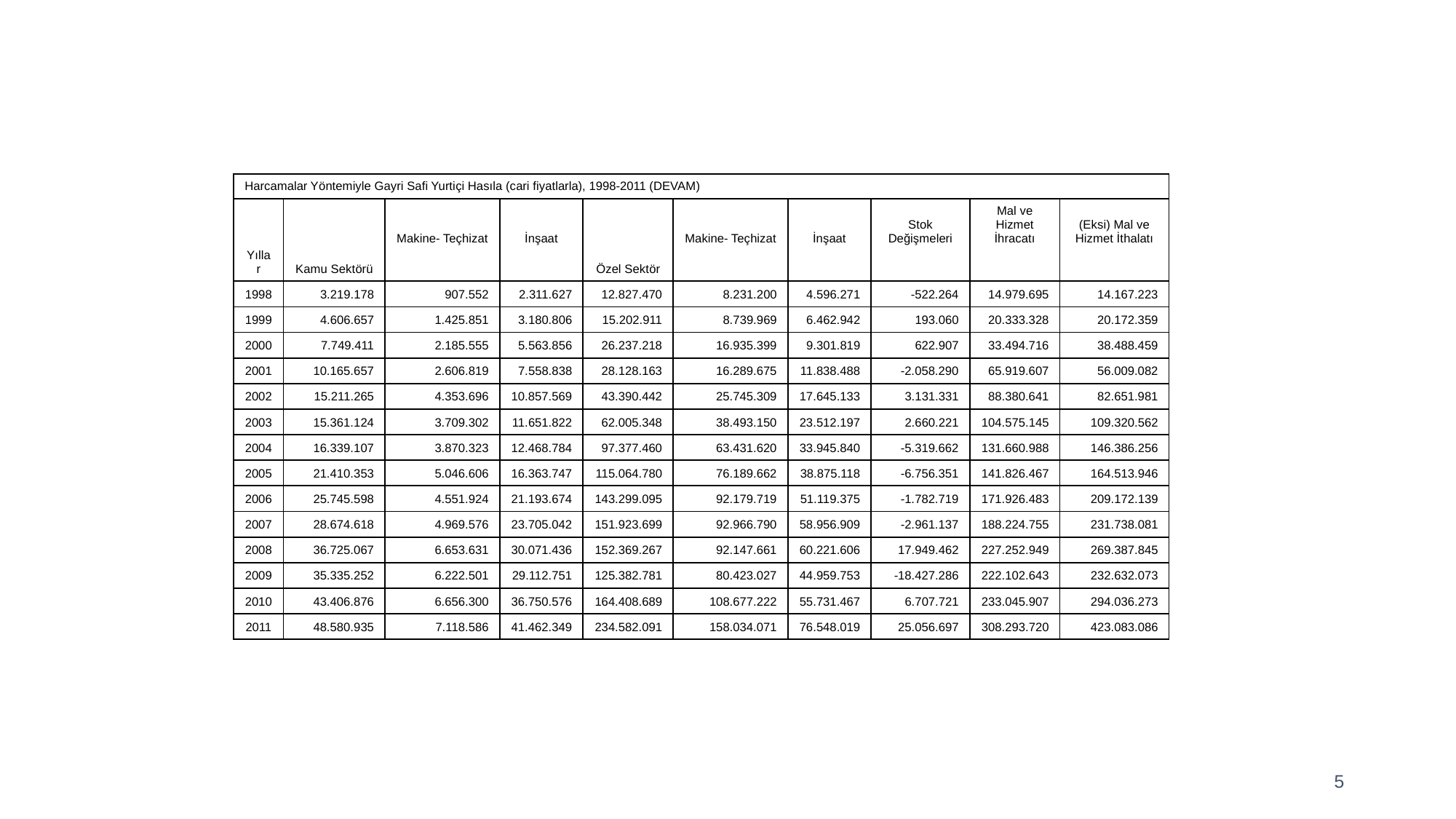

| Harcamalar Yöntemiyle Gayri Safi Yurtiçi Hasıla (cari fiyatlarla), 1998-2011 (DEVAM) |  |  |  |  |  |  |  |  |  |
| --- | --- | --- | --- | --- | --- | --- | --- | --- | --- |
| Yıllar | Kamu Sektörü | Makine- Teçhizat | İnşaat | Özel Sektör | Makine- Teçhizat | İnşaat | Stok Değişmeleri | Mal ve Hizmet İhracatı | (Eksi) Mal ve Hizmet İthalatı |
| 1998 | 3.219.178 | 907.552 | 2.311.627 | 12.827.470 | 8.231.200 | 4.596.271 | -522.264 | 14.979.695 | 14.167.223 |
| 1999 | 4.606.657 | 1.425.851 | 3.180.806 | 15.202.911 | 8.739.969 | 6.462.942 | 193.060 | 20.333.328 | 20.172.359 |
| 2000 | 7.749.411 | 2.185.555 | 5.563.856 | 26.237.218 | 16.935.399 | 9.301.819 | 622.907 | 33.494.716 | 38.488.459 |
| 2001 | 10.165.657 | 2.606.819 | 7.558.838 | 28.128.163 | 16.289.675 | 11.838.488 | -2.058.290 | 65.919.607 | 56.009.082 |
| 2002 | 15.211.265 | 4.353.696 | 10.857.569 | 43.390.442 | 25.745.309 | 17.645.133 | 3.131.331 | 88.380.641 | 82.651.981 |
| 2003 | 15.361.124 | 3.709.302 | 11.651.822 | 62.005.348 | 38.493.150 | 23.512.197 | 2.660.221 | 104.575.145 | 109.320.562 |
| 2004 | 16.339.107 | 3.870.323 | 12.468.784 | 97.377.460 | 63.431.620 | 33.945.840 | -5.319.662 | 131.660.988 | 146.386.256 |
| 2005 | 21.410.353 | 5.046.606 | 16.363.747 | 115.064.780 | 76.189.662 | 38.875.118 | -6.756.351 | 141.826.467 | 164.513.946 |
| 2006 | 25.745.598 | 4.551.924 | 21.193.674 | 143.299.095 | 92.179.719 | 51.119.375 | -1.782.719 | 171.926.483 | 209.172.139 |
| 2007 | 28.674.618 | 4.969.576 | 23.705.042 | 151.923.699 | 92.966.790 | 58.956.909 | -2.961.137 | 188.224.755 | 231.738.081 |
| 2008 | 36.725.067 | 6.653.631 | 30.071.436 | 152.369.267 | 92.147.661 | 60.221.606 | 17.949.462 | 227.252.949 | 269.387.845 |
| 2009 | 35.335.252 | 6.222.501 | 29.112.751 | 125.382.781 | 80.423.027 | 44.959.753 | -18.427.286 | 222.102.643 | 232.632.073 |
| 2010 | 43.406.876 | 6.656.300 | 36.750.576 | 164.408.689 | 108.677.222 | 55.731.467 | 6.707.721 | 233.045.907 | 294.036.273 |
| 2011 | 48.580.935 | 7.118.586 | 41.462.349 | 234.582.091 | 158.034.071 | 76.548.019 | 25.056.697 | 308.293.720 | 423.083.086 |
5